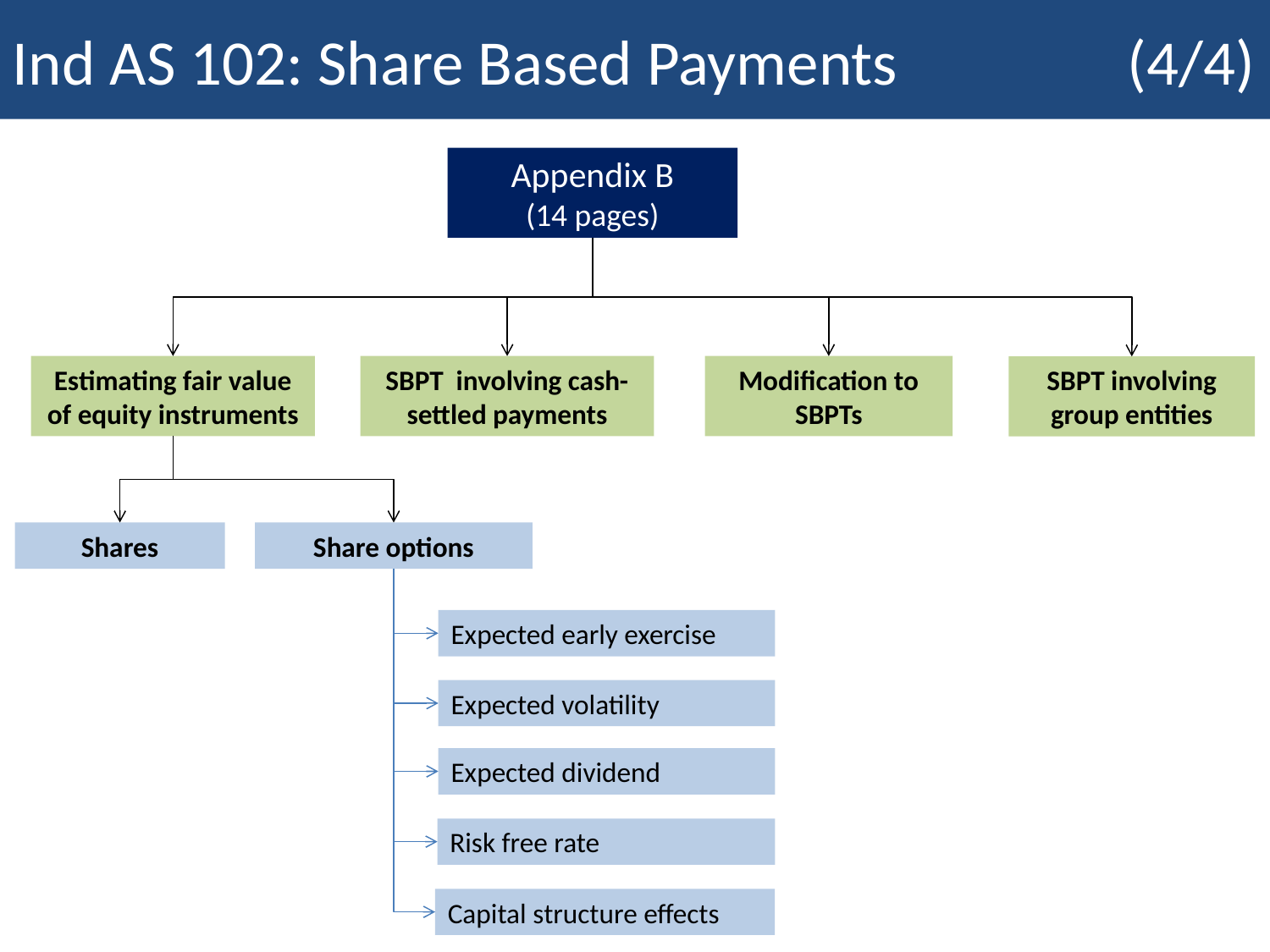

Ind AS 102: Share Based Payments                (4/4)

| The Black –Scholes Formulas |
| --- |
Appendix B
(14 pages)
SBPT  involving cash-settled payments
Estimating fair value of equity instruments
Modification to SBPTs
SBPT involving group entities
Shares
Share options
Expected early exercise
Expected volatility
Expected dividend
Risk free rate
Capital structure effects